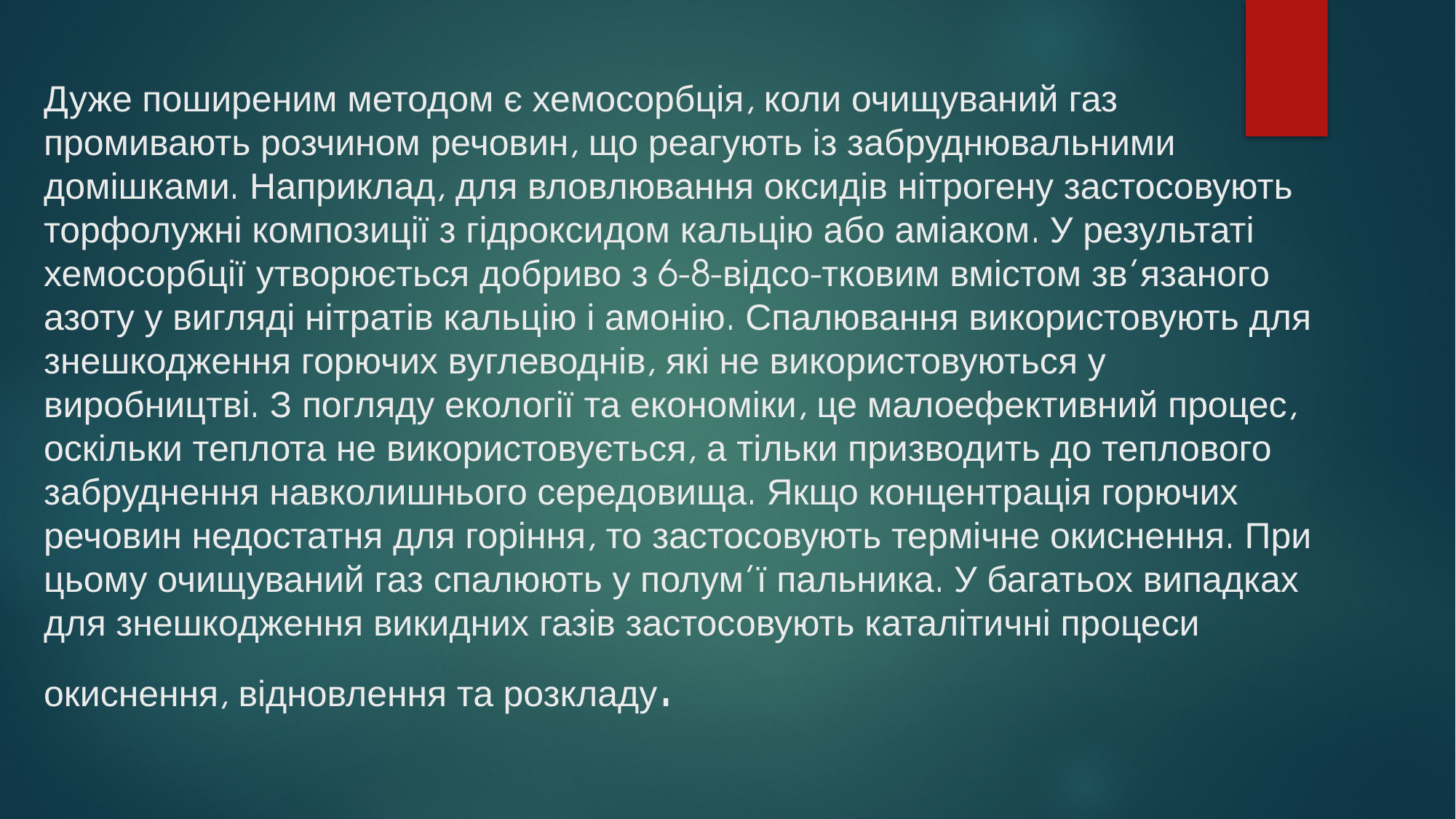

# Дуже поширеним методом є хемосорбція, коли очищуваний газ промивають розчином речовин, що реагують із забруднювальними домішками. Наприклад, для вловлювання оксидів нітрогену застосовують торфолужні композиції з гідроксидом кальцію або аміаком. У результаті хемосорбції утворюється добриво з 6-8-відсо-тковим вмістом зв’язаного азоту у вигляді нітратів кальцію і амонію. Спалювання використовують для знешкодження горючих вуглеводнів, які не використовуються у виробництві. З погляду екології та економіки, це малоефективний процес, оскільки теплота не використовується, а тільки призводить до теплового забруднення навколишнього середовища. Якщо концентрація горючих речовин недостатня для горіння, то застосовують термічне окиснення. При цьому очищуваний газ спалюють у полум’ї пальника. У багатьох випадках для знешкодження викидних газів застосовують каталітичні процеси окиснення, відновлення та розкладу.